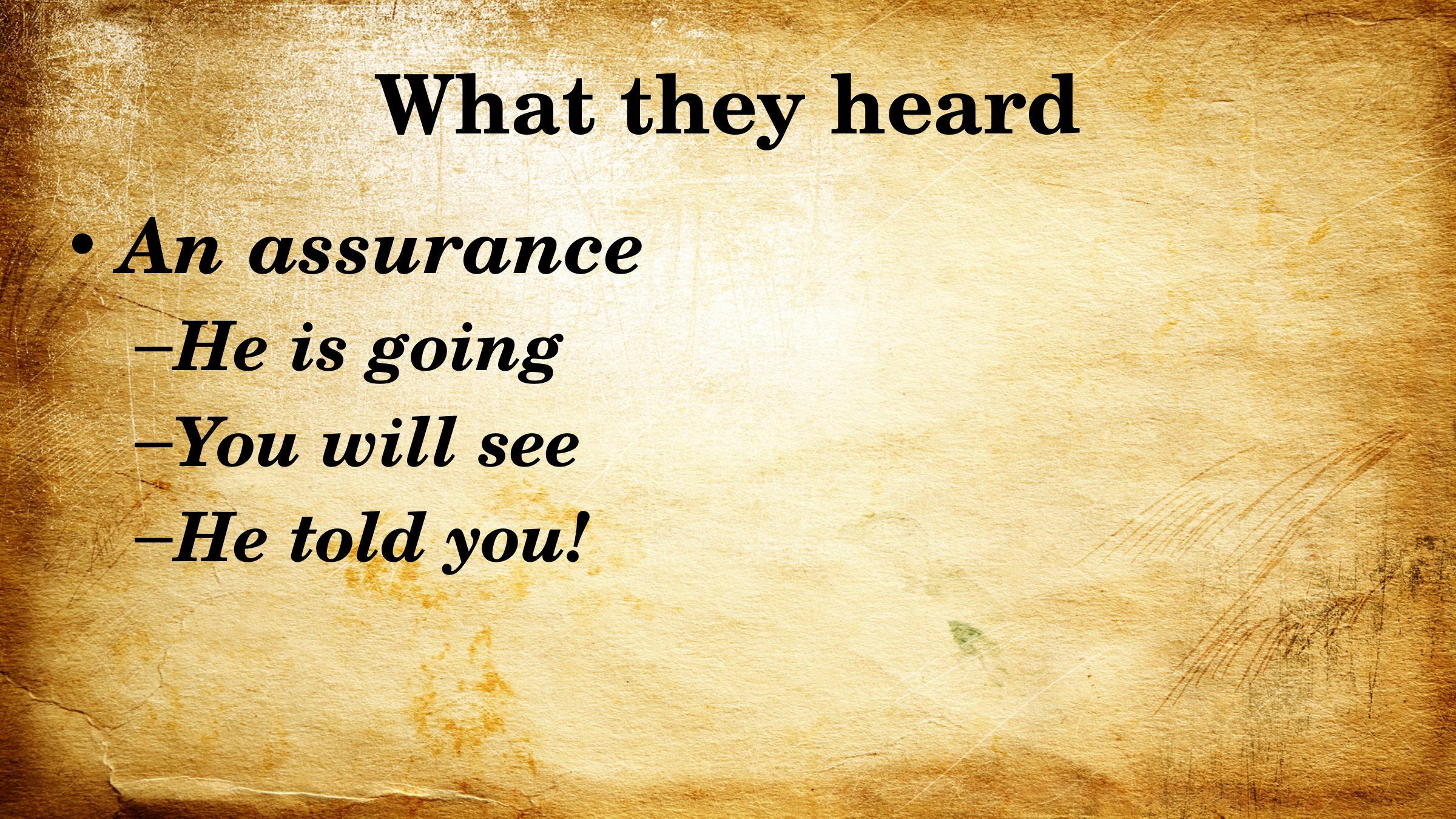

# What they heard
An assurance
He is going
You will see
He told you!